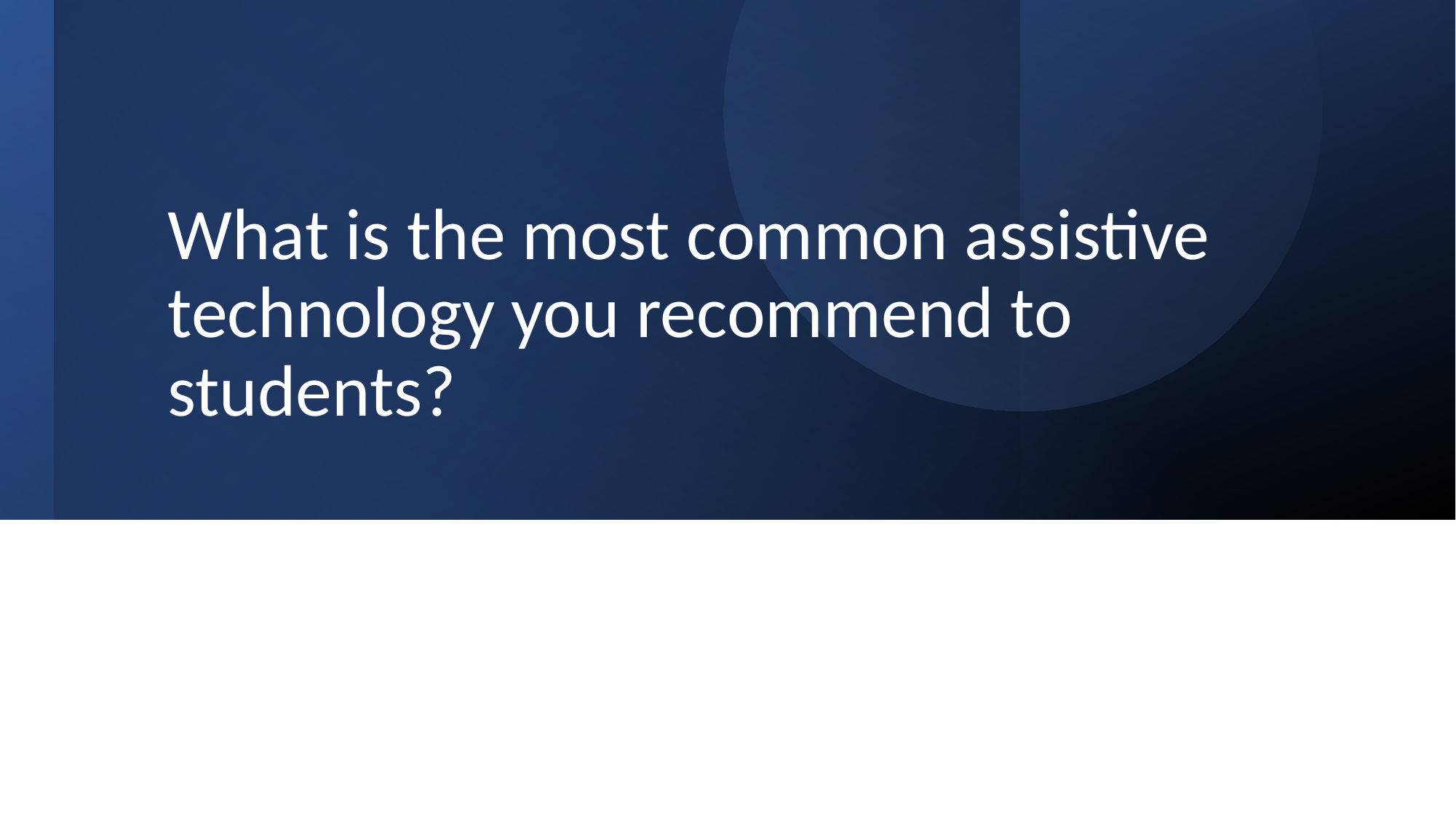

# What is the most common assistive technology you recommend to students?